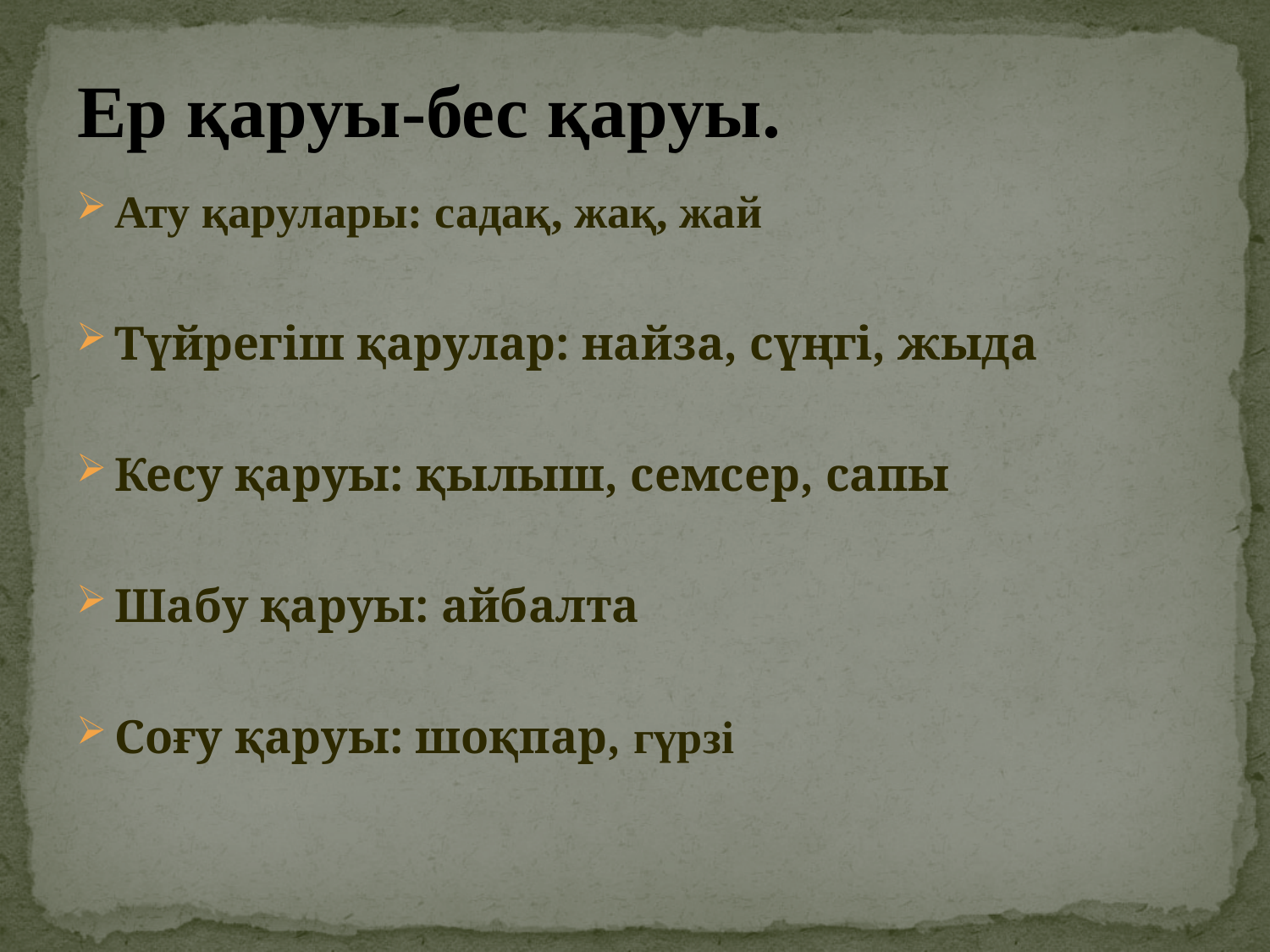

# Ер қаруы-бес қаруы.
Ату қарулары: садақ, жақ, жай

Түйрегіш қарулар: найза, сүңгі, жыда

Кесу қаруы: қылыш, семсер, сапы

Шабу қаруы: айбалта

Соғу қаруы: шоқпар, гүрзі